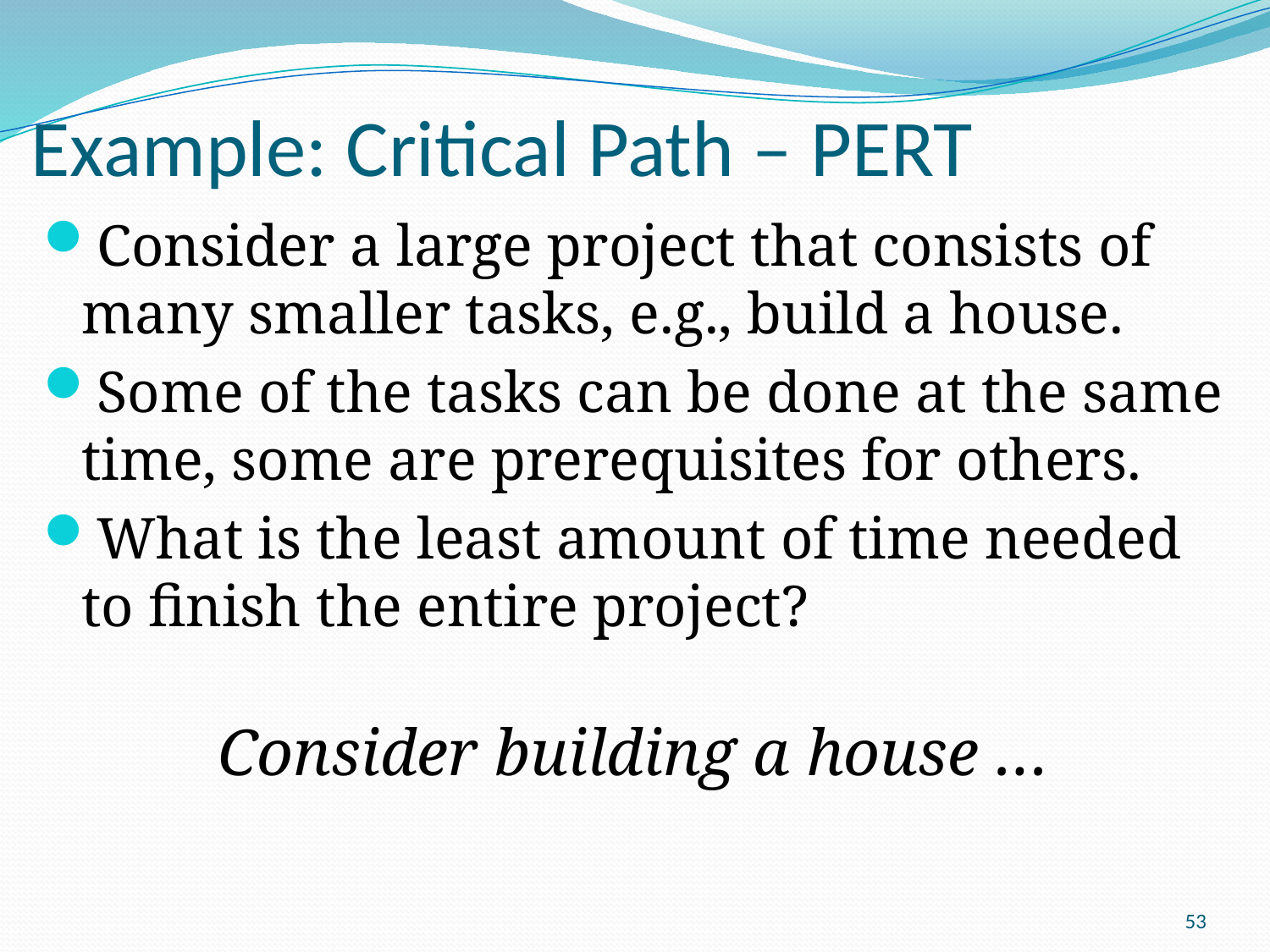

# Example: Critical Path – PERT
Consider a large project that consists of many smaller tasks, e.g., build a house.
Some of the tasks can be done at the same time, some are prerequisites for others.
What is the least amount of time needed to finish the entire project?
Consider building a house …
53